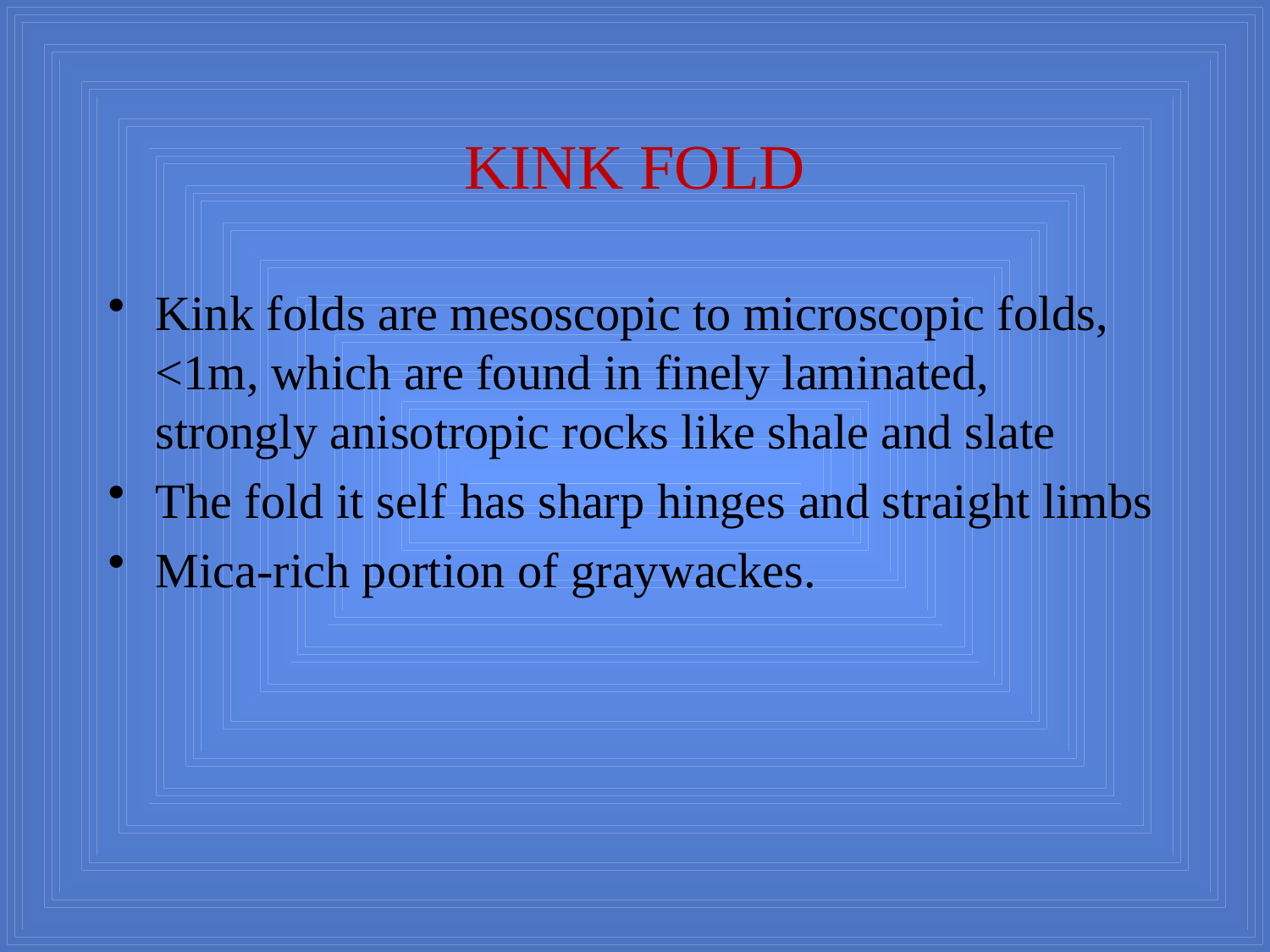

# KINK FOLD
Kink folds are mesoscopic to microscopic folds, <1m, which are found in finely laminated, strongly anisotropic rocks like shale and slate
The fold it self has sharp hinges and straight limbs
Mica-rich portion of graywackes.